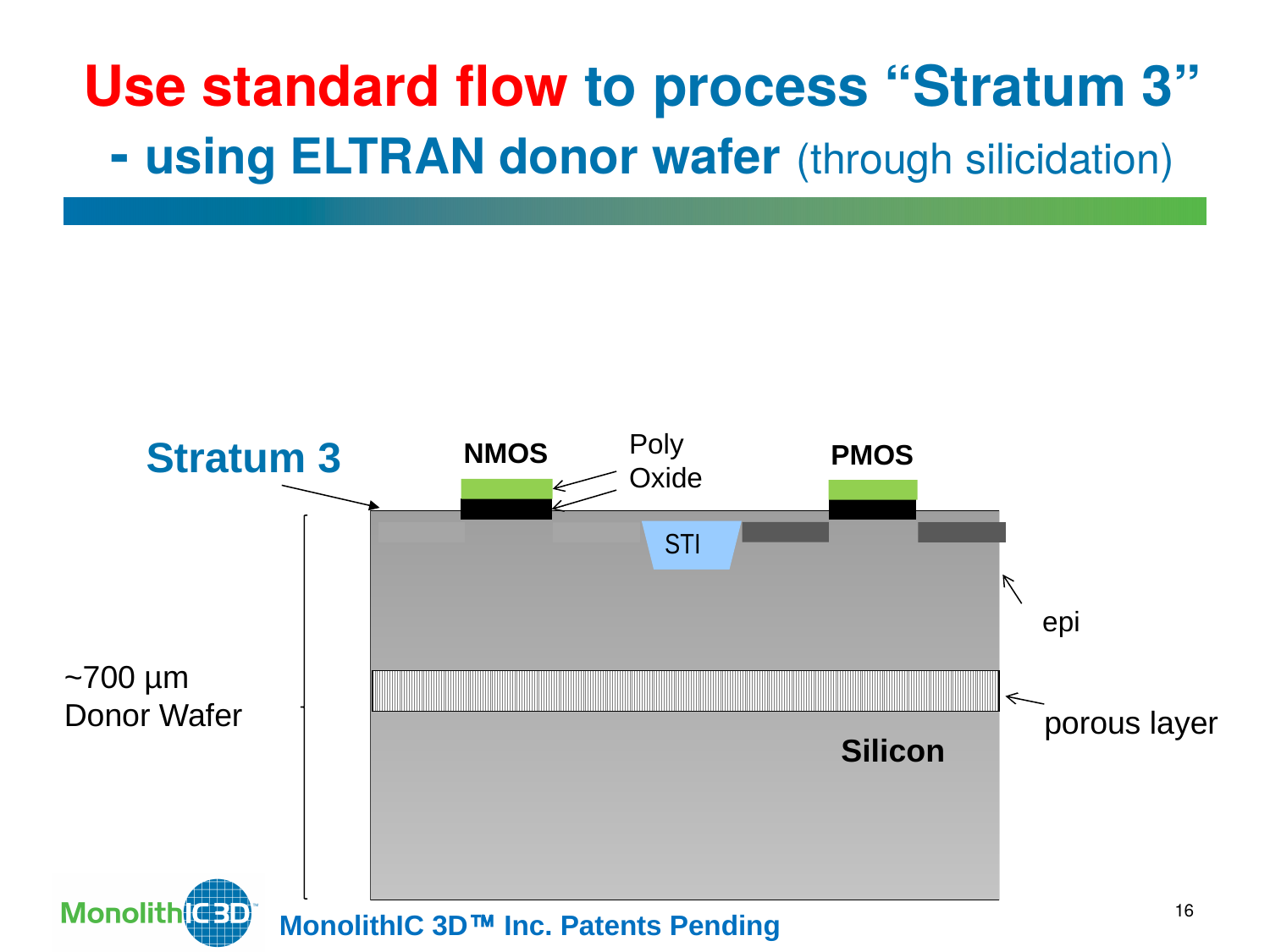

Use standard flow to process “Stratum 3”
- using ELTRAN donor wafer (through silicidation)
Poly
Oxide
Stratum 3
NMOS
PMOS

STI

epi
~700 µm Donor Wafer

porous layer
Silicon

16
MonolithIC 3D™ Inc. Patents Pending